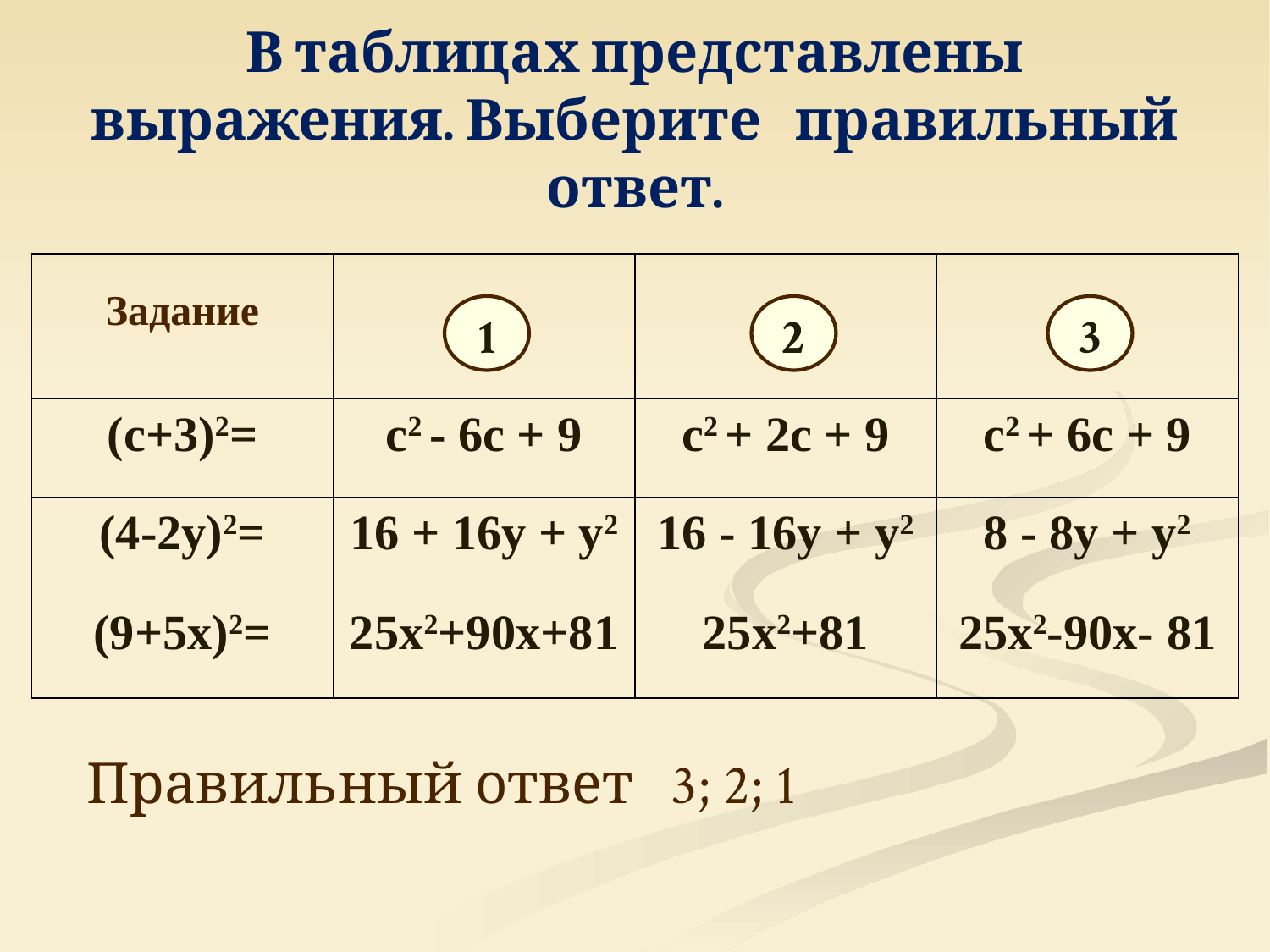

# В таблицах представлены выражения. Выберите   правильный ответ.
| Задание |  |  |  |
| --- | --- | --- | --- |
| (с+3)2= | с2 - 6с + 9 | с2 + 2с + 9 | с2 + 6с + 9 |
| (4-2у)2= | 16 + 16у + у2 | 16 - 16у + у2 | 8 - 8у + у2 |
| (9+5х)2= | 25х2+90х+81 | 25х2+81 | 25х2-90х- 81 |
1
2
3
Правильный ответ   3; 2; 1